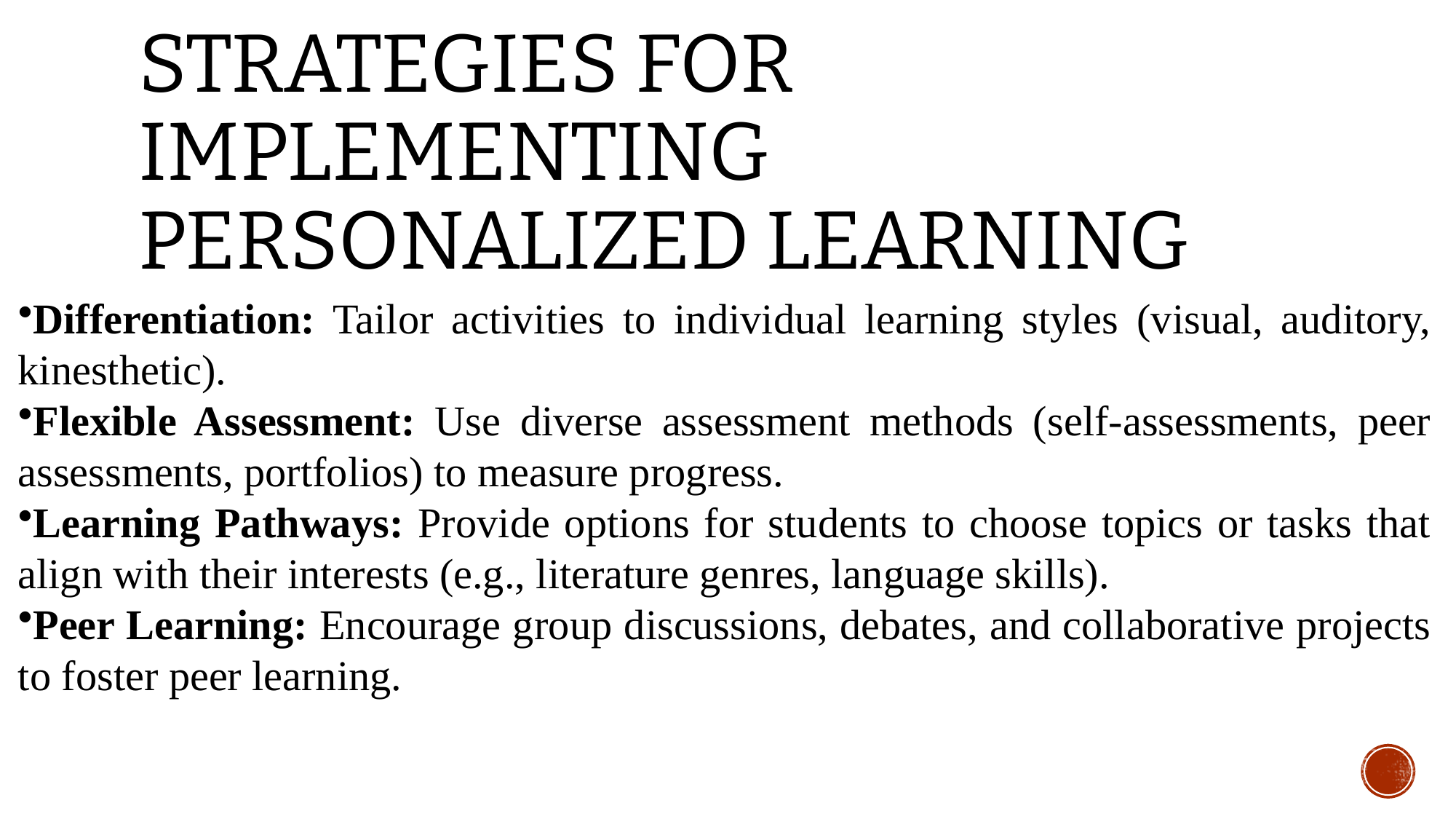

# Strategies for Implementing Personalized Learning
Differentiation: Tailor activities to individual learning styles (visual, auditory, kinesthetic).
Flexible Assessment: Use diverse assessment methods (self-assessments, peer assessments, portfolios) to measure progress.
Learning Pathways: Provide options for students to choose topics or tasks that align with their interests (e.g., literature genres, language skills).
Peer Learning: Encourage group discussions, debates, and collaborative projects to foster peer learning.